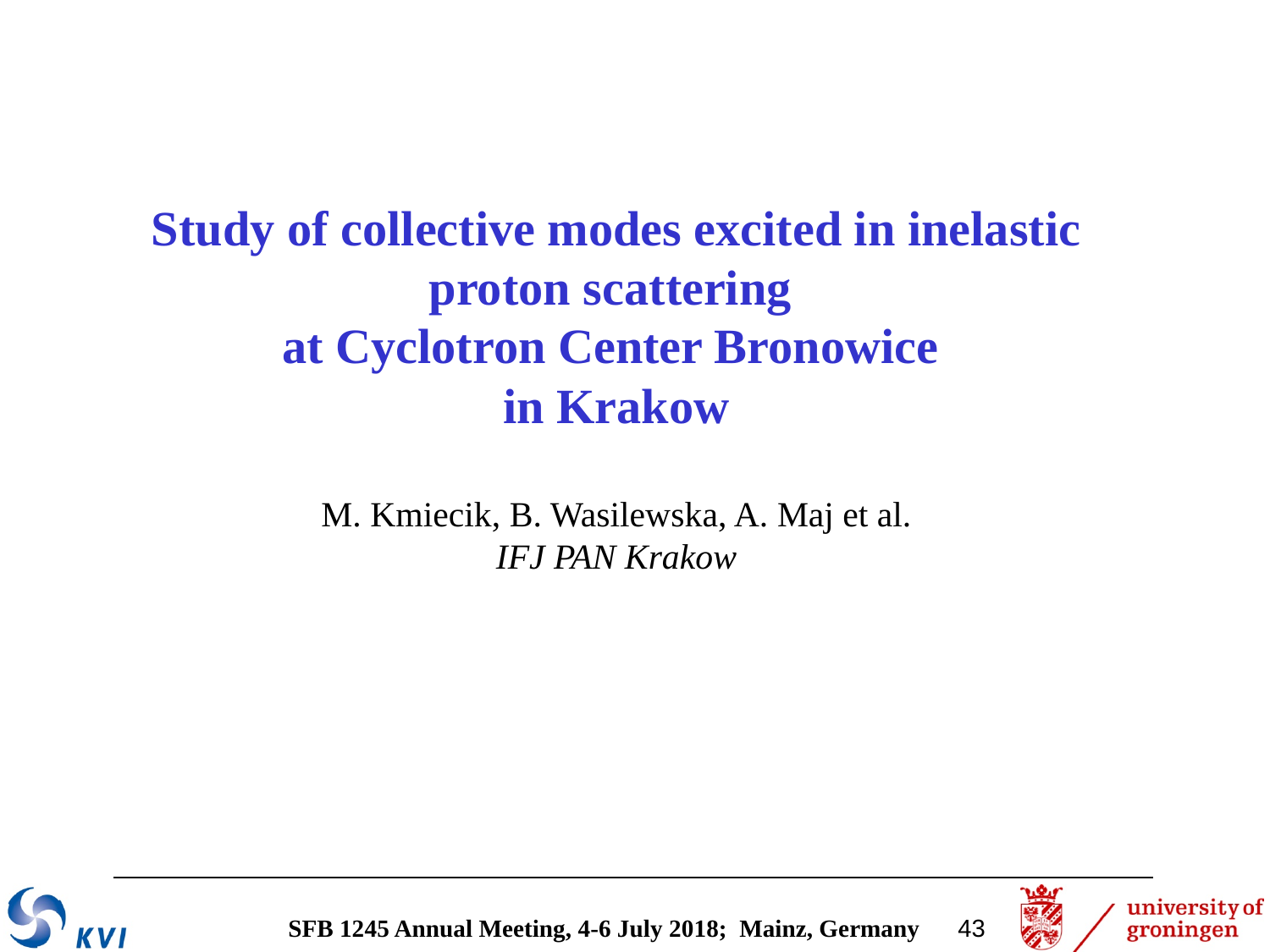

Study of collective modes excited in inelastic proton scattering
at Cyclotron Center Bronowice
in Krakow
M. Kmiecik, B. Wasilewska, A. Maj et al.
IFJ PAN Krakow